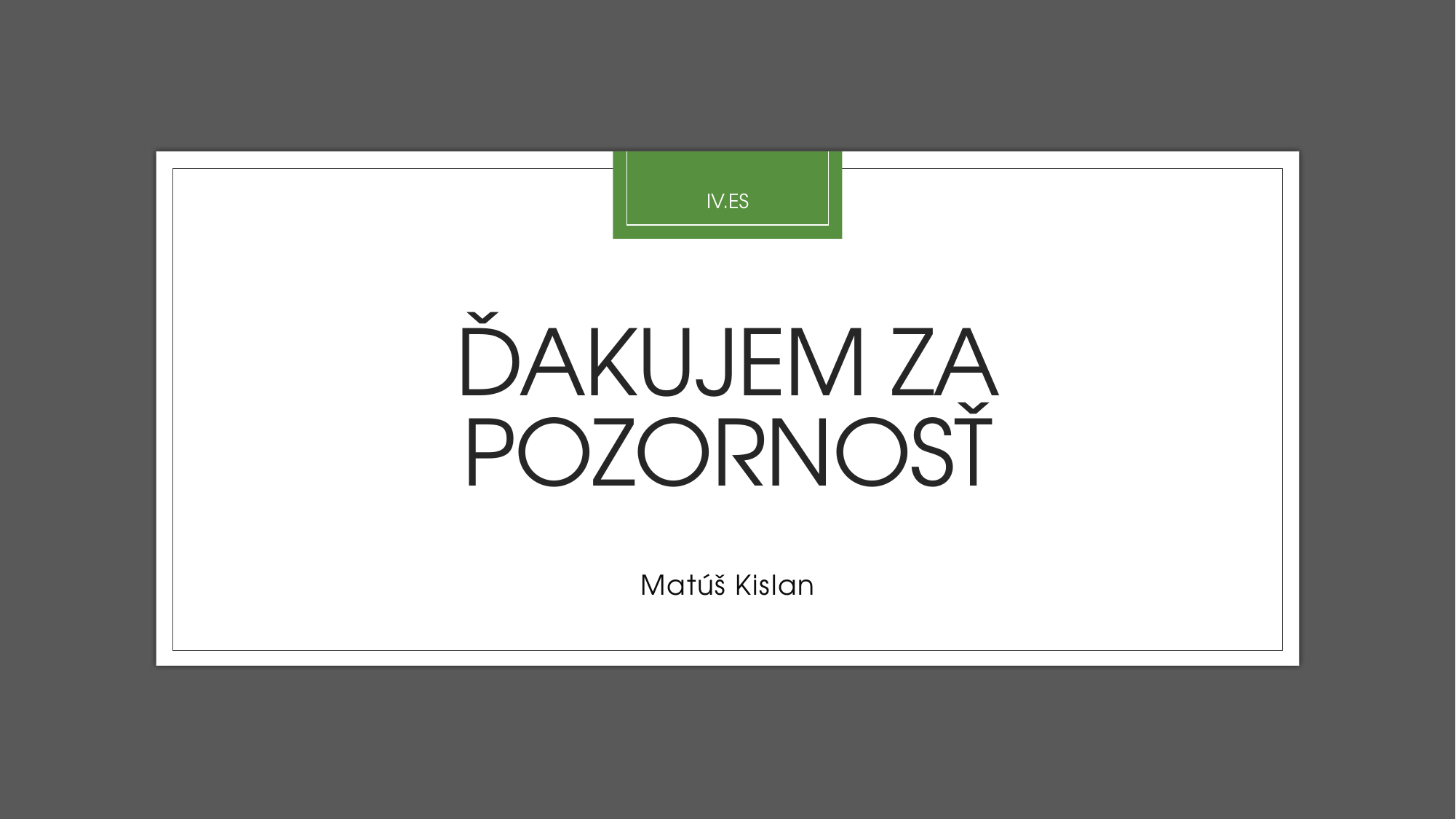

IV.ES
# Ďakujem za pozornosť
Matúš Kislan